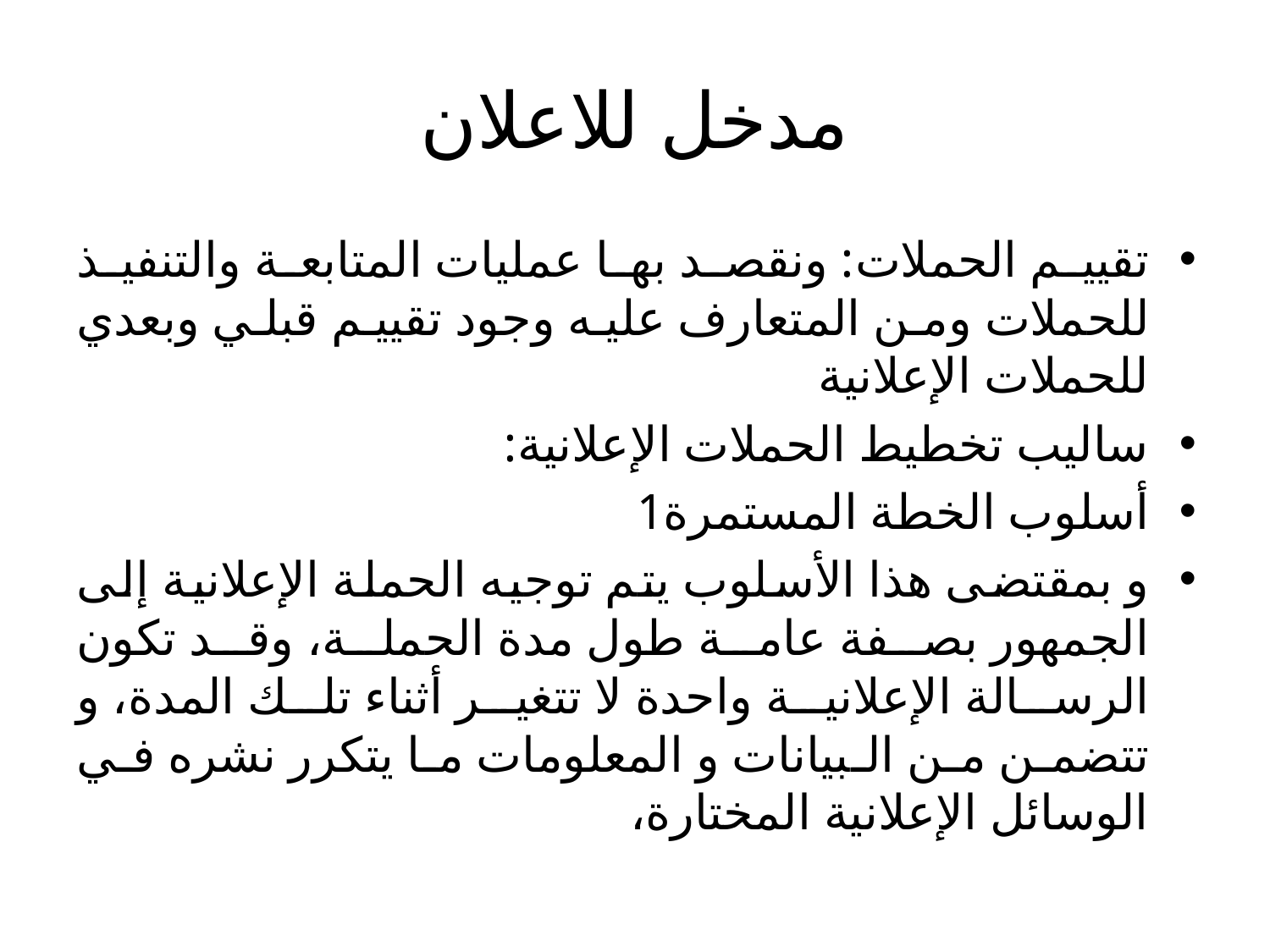

# مدخل للاعلان
تقييم الحملات: ونقصد بها عمليات المتابعة والتنفيذ للحملات ومن المتعارف عليه وجود تقييم قبلي وبعدي للحملات الإعلانية
ساليب تخطيط الحملات الإعلانية:
أسلوب الخطة المستمرة1
و بمقتضى هذا الأسلوب يتم توجيه الحملة الإعلانية إلى الجمهور بصفة عامة طول مدة الحملة، وقد تكون الرسالة الإعلانية واحدة لا تتغير أثناء تلك المدة، و تتضمن من البيانات و المعلومات ما يتكرر نشره في الوسائل الإعلانية المختارة،